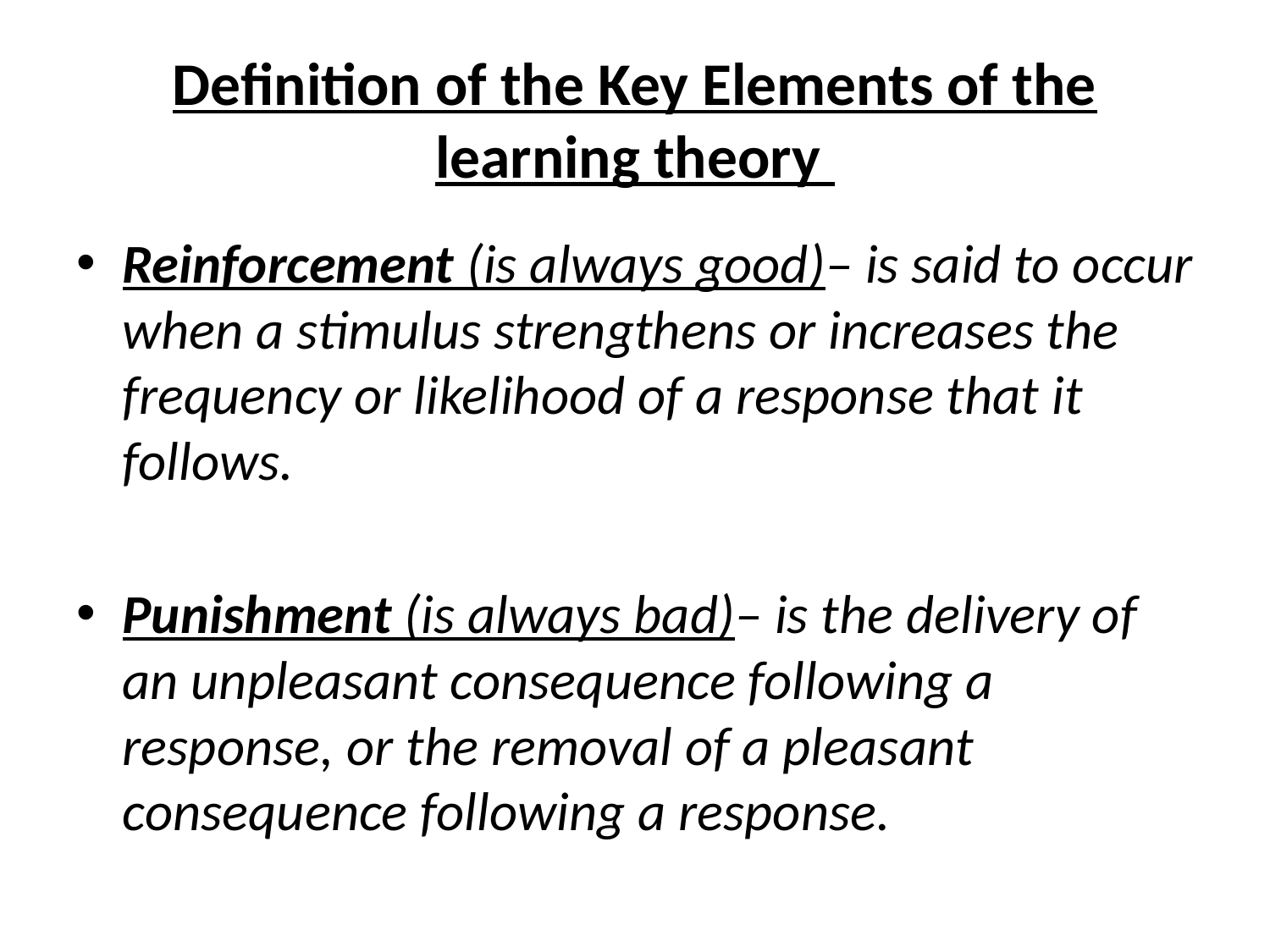

# Definition of the Key Elements of the learning theory
Reinforcement (is always good)– is said to occur when a stimulus strengthens or increases the frequency or likelihood of a response that it follows.

Punishment (is always bad)– is the delivery of an unpleasant consequence following a response, or the removal of a pleasant consequence following a response.